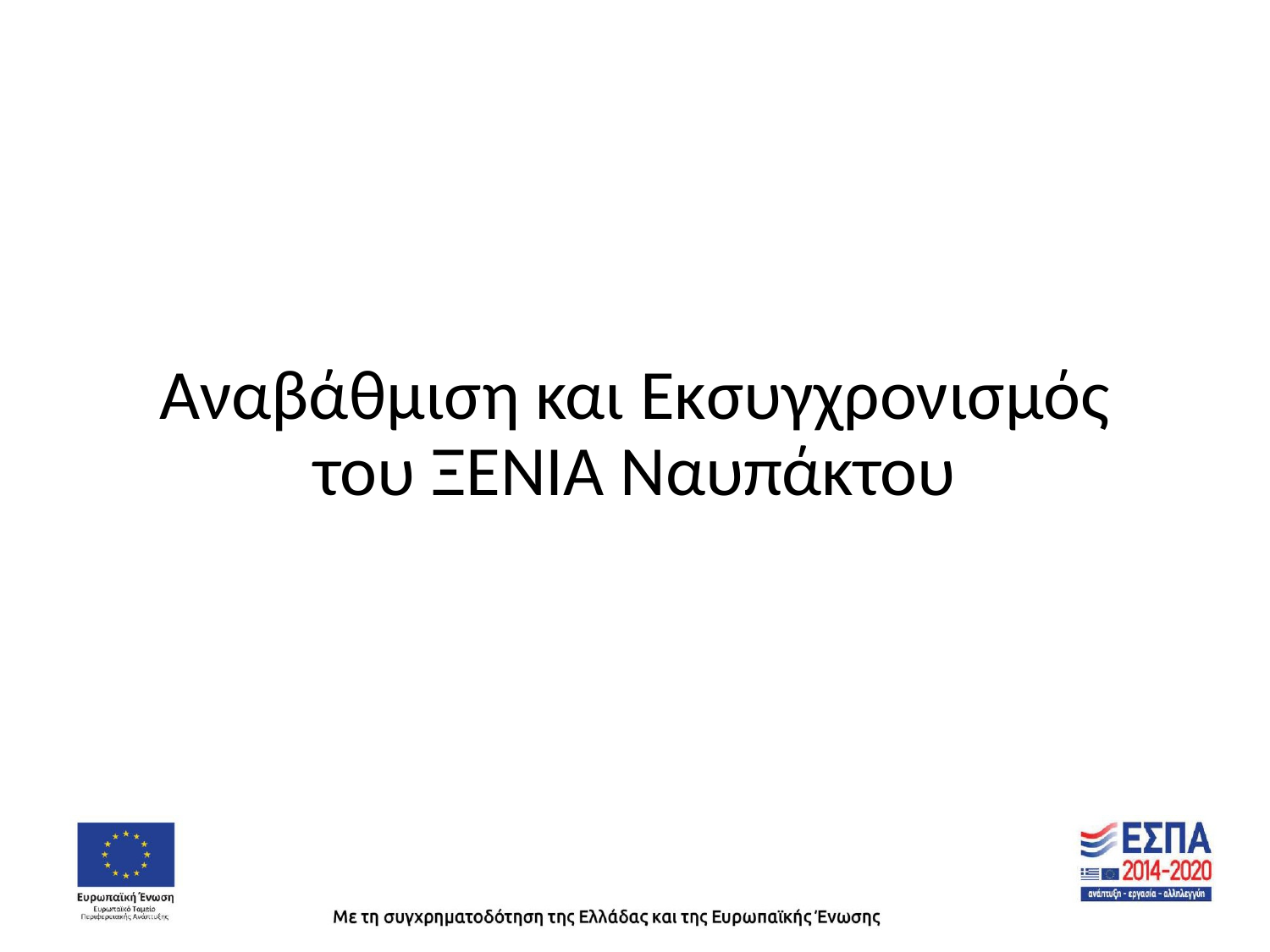

# Αναβάθμιση και Εκσυγχρονισμός του ΞΕΝΙΑ Ναυπάκτου